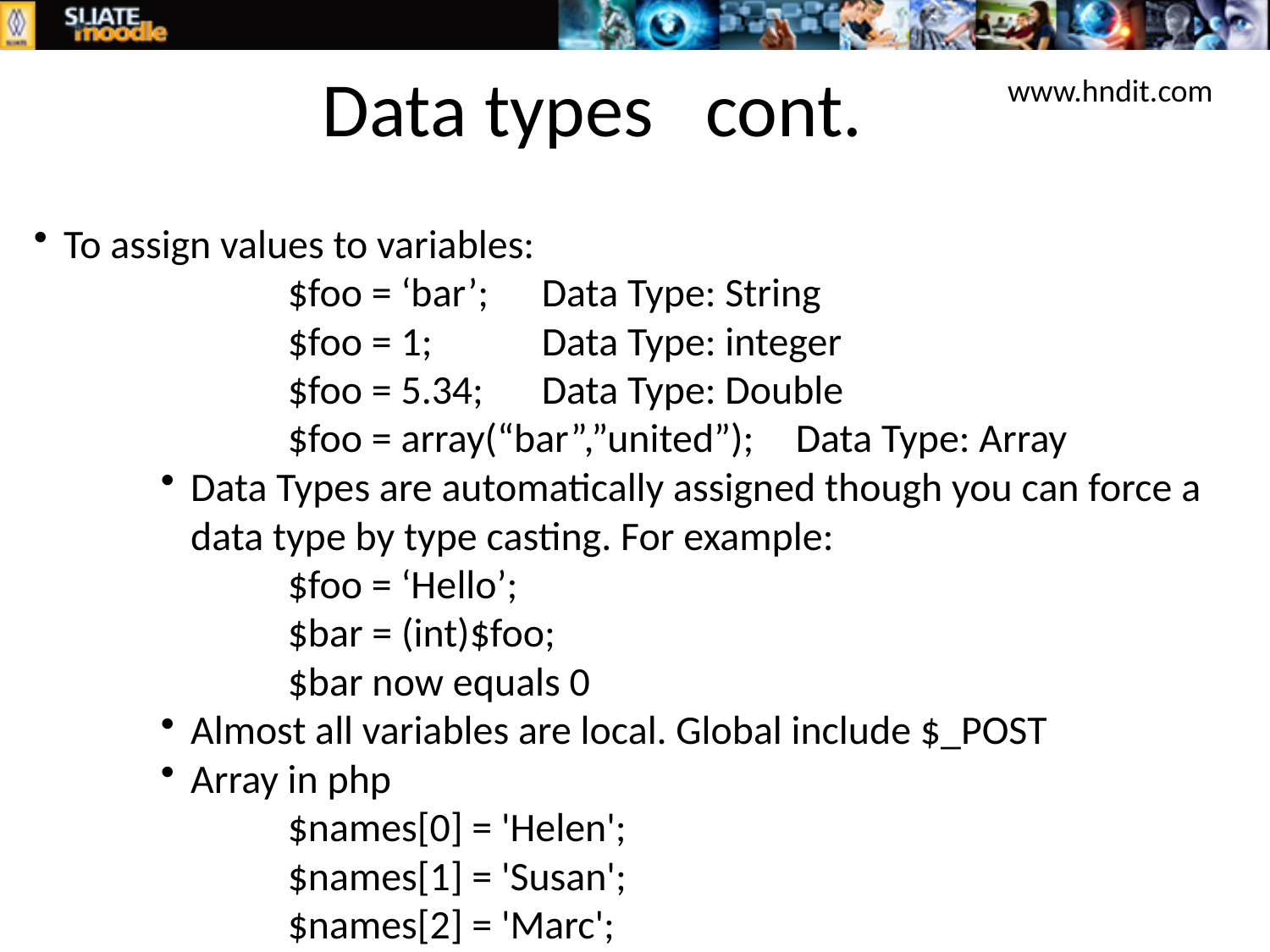

# Data types   cont.
www.hndit.com
To assign values to variables:
	$foo = ‘bar’; 	Data Type: String
	$foo = 1; 	Data Type: integer
	$foo = 5.34; 	Data Type: Double
	$foo = array(“bar”,”united”); 	Data Type: Array
Data Types are automatically assigned though you can force a data type by type casting. For example:
	$foo = ‘Hello’;
	$bar = (int)$foo;
	$bar now equals 0
Almost all variables are local. Global include $_POST
Array in php
	$names[0] = 'Helen';
	$names[1] = 'Susan';
	$names[2] = 'Marc';